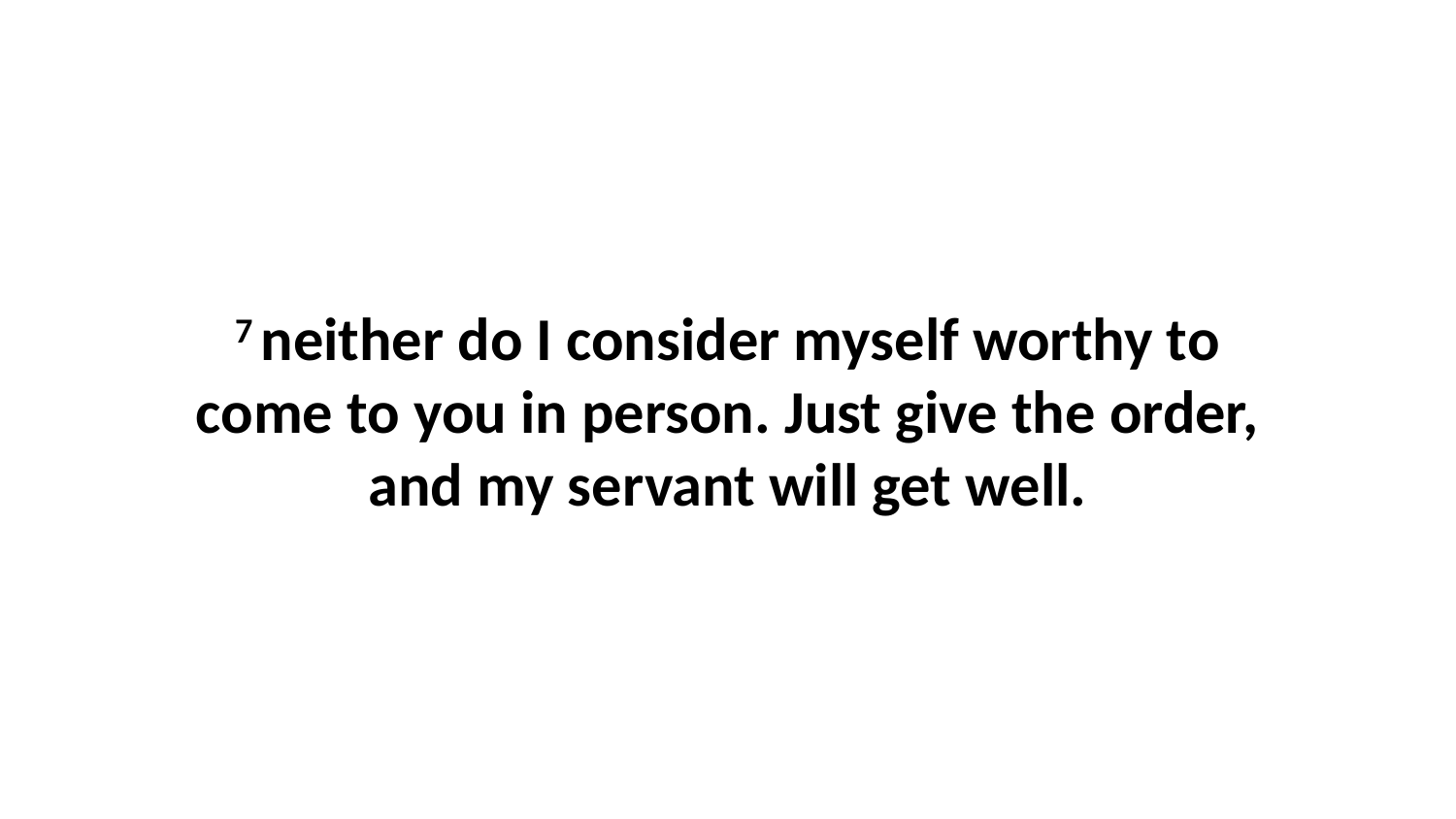

7 neither do I consider myself worthy to come to you in person. Just give the order, and my servant will get well.